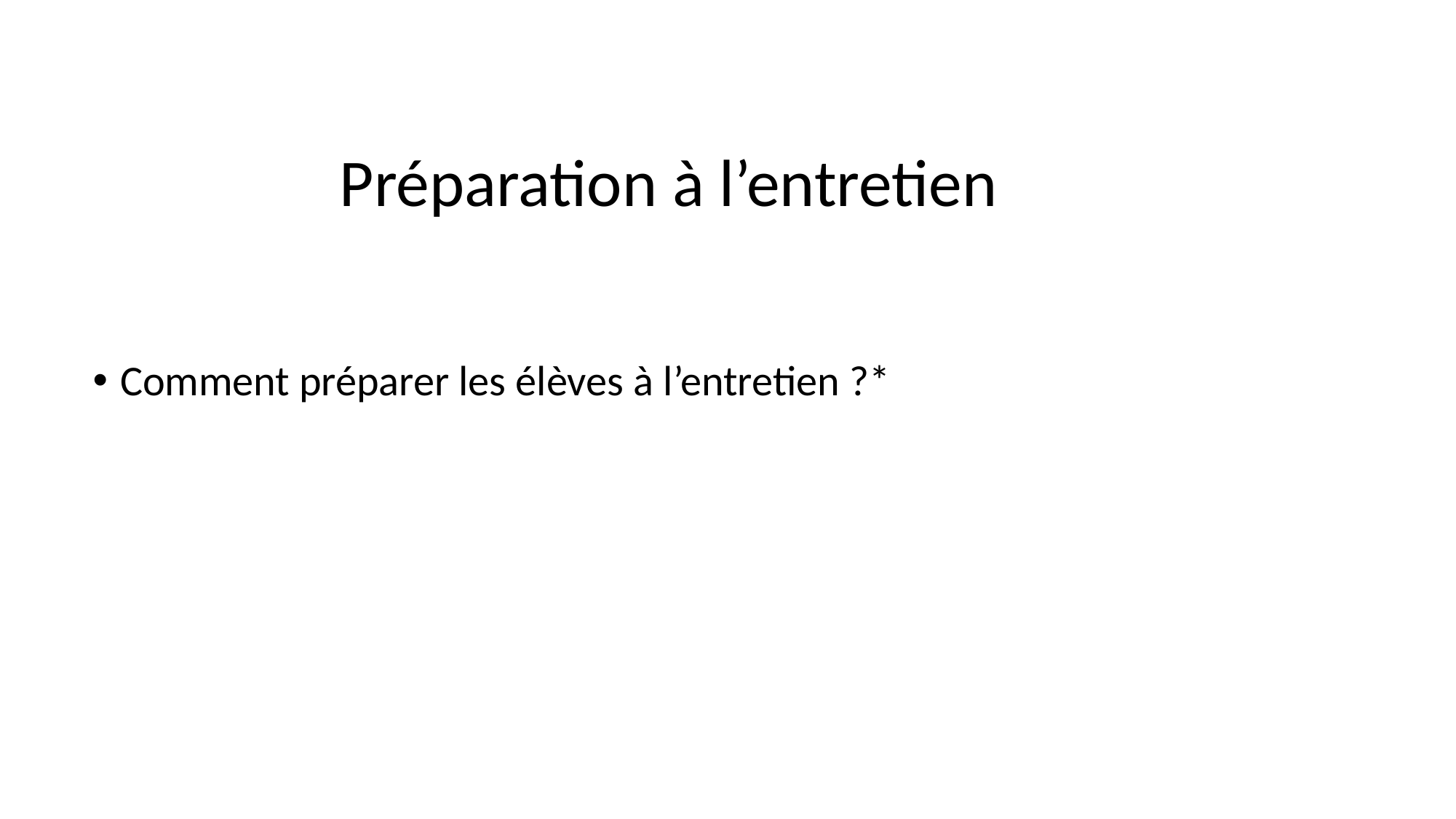

# Préparation à l’entretien
Comment préparer les élèves à l’entretien ?*